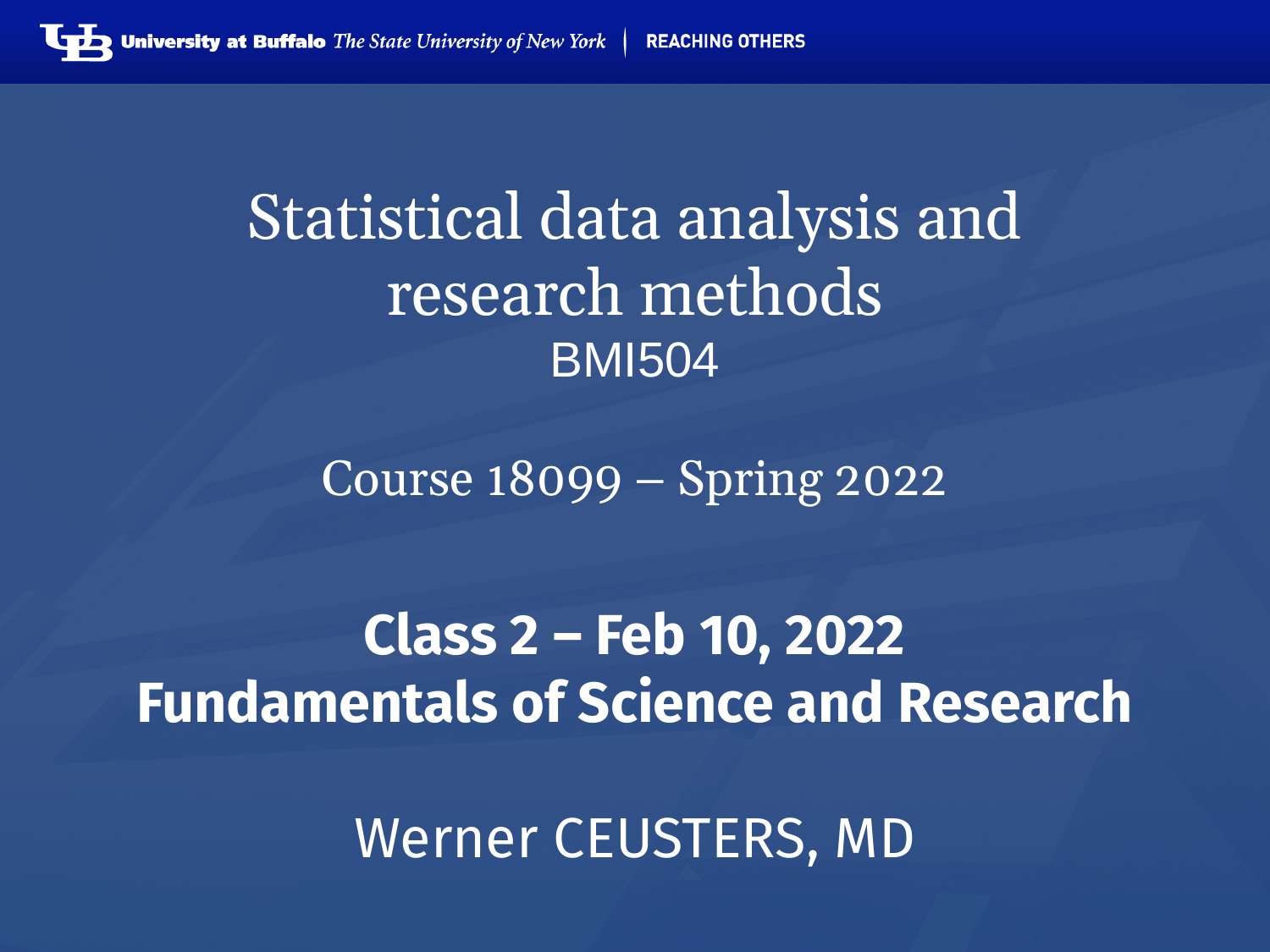

# Statistical data analysis and research methods BMI504 Course 18099 – Spring 2022
Class 2 – Feb 10, 2022
Fundamentals of Science and Research

Werner CEUSTERS, MD